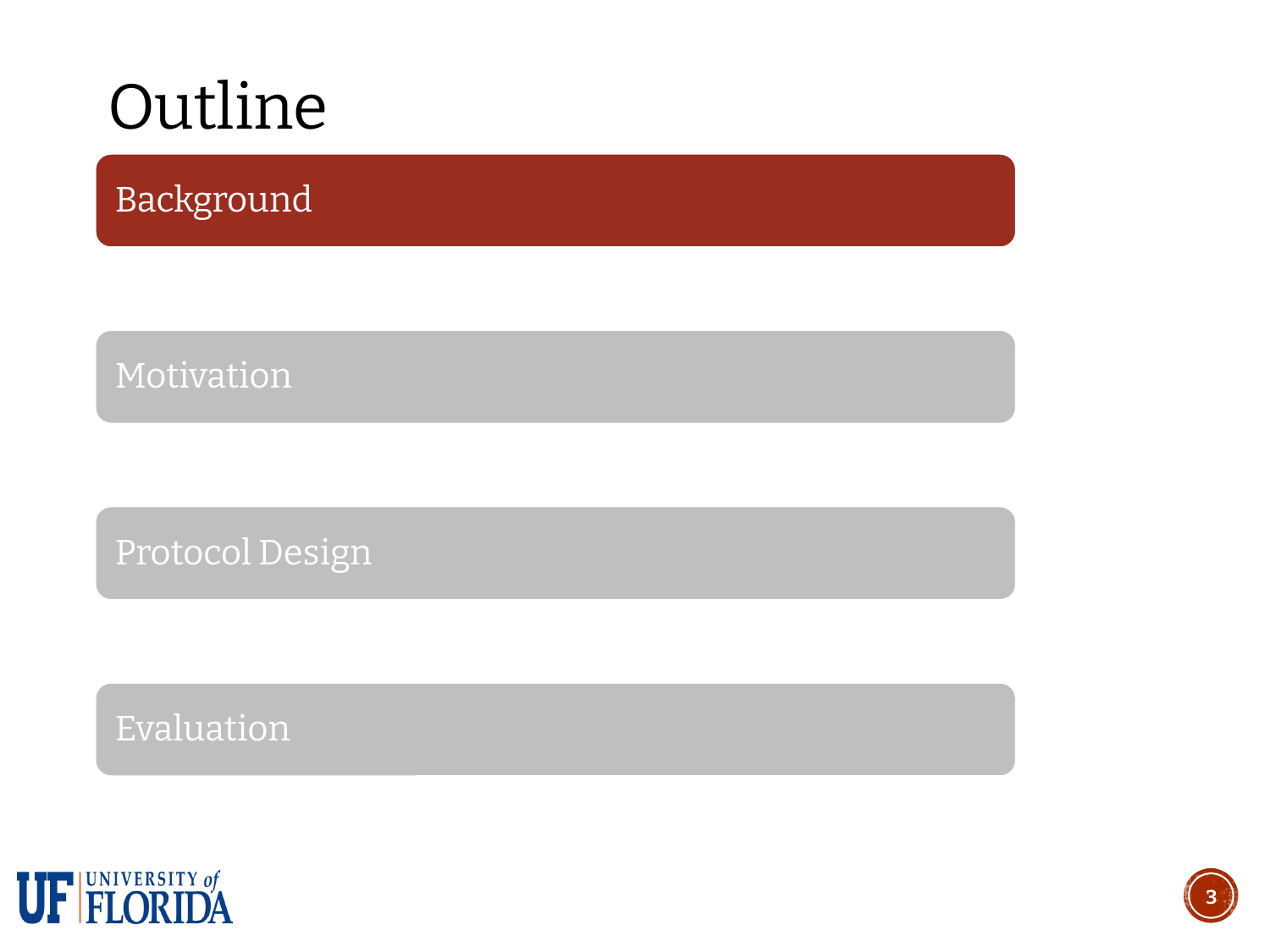

# Outline
Background

Motivation

Protocol Design

Evaluation

3